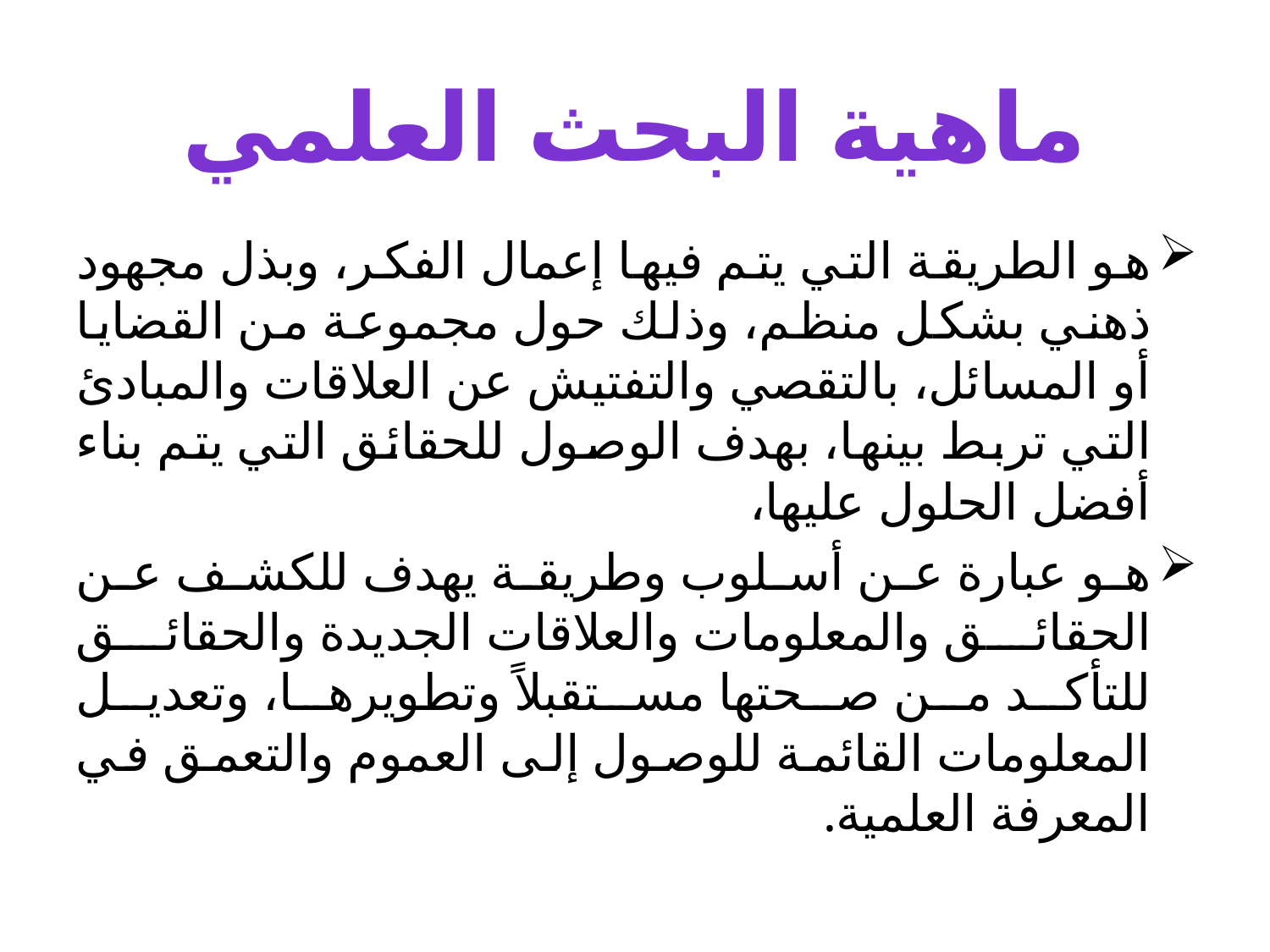

ماهية البحث العلمي
هو الطريقة التي يتم فيها إعمال الفكر، وبذل مجهود ذهني بشكل منظم، وذلك حول مجموعة من القضايا أو المسائل، بالتقصي والتفتيش عن العلاقات والمبادئ التي تربط بينها، بهدف الوصول للحقائق التي يتم بناء أفضل الحلول عليها،
هو عبارة عن أسلوب وطريقة يهدف للكشف عن الحقائق والمعلومات والعلاقات الجديدة والحقائق للتأكد من صحتها مستقبلاً وتطويرها، وتعديل المعلومات القائمة للوصول إلى العموم والتعمق في المعرفة العلمية.